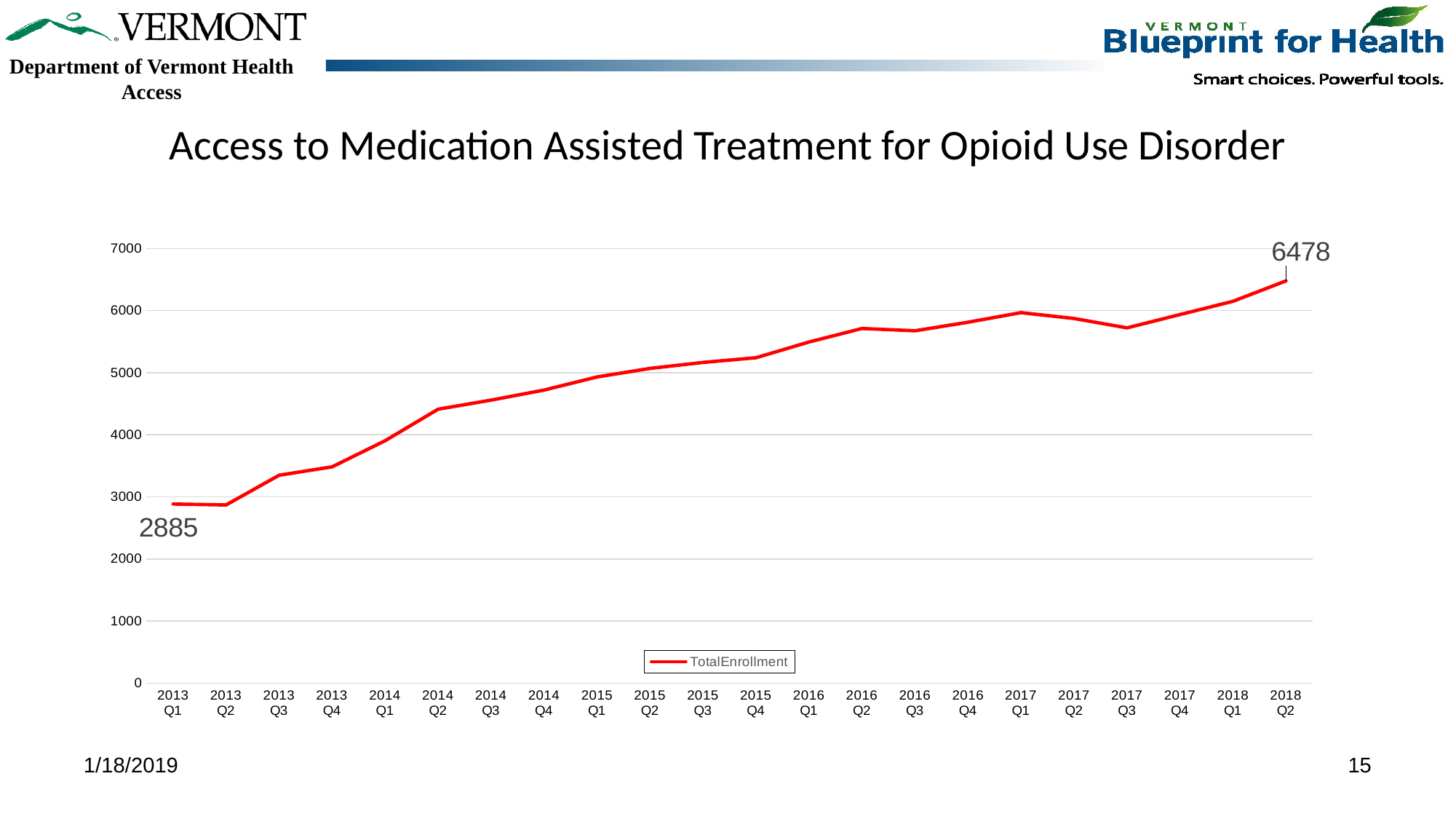

Access to Medication Assisted Treatment for Opioid Use Disorder

### Chart

| Category | TotalEnrollment |
|---|---|
| 2013 Q1 | 2885.0 |
| 2013 Q2 | 2871.0 |
| 2013 Q3 | 3349.0 |
| 2013 Q4 | 3484.0 |
| 2014 Q1 | 3904.0 |
| 2014 Q2 | 4412.0 |
| 2014 Q3 | 4558.0 |
| 2014 Q4 | 4720.0 |
| 2015 Q1 | 4931.0 |
| 2015 Q2 | 5069.0 |
| 2015 Q3 | 5165.0 |
| 2015 Q4 | 5241.0 |
| 2016 Q1 | 5494.0 |
| 2016 Q2 | 5711.0 |
| 2016 Q3 | 5675.0 |
| 2016 Q4 | 5813.0 |
| 2017 Q1 | 5967.0 |
| 2017 Q2 | 5873.0 |
| 2017 Q3 | 5722.0 |
| 2017 Q4 | 5936.0 |
| 2018 Q1 | 6150.0 |
| 2018 Q2 | 6478.0 |
1/18/2019
15